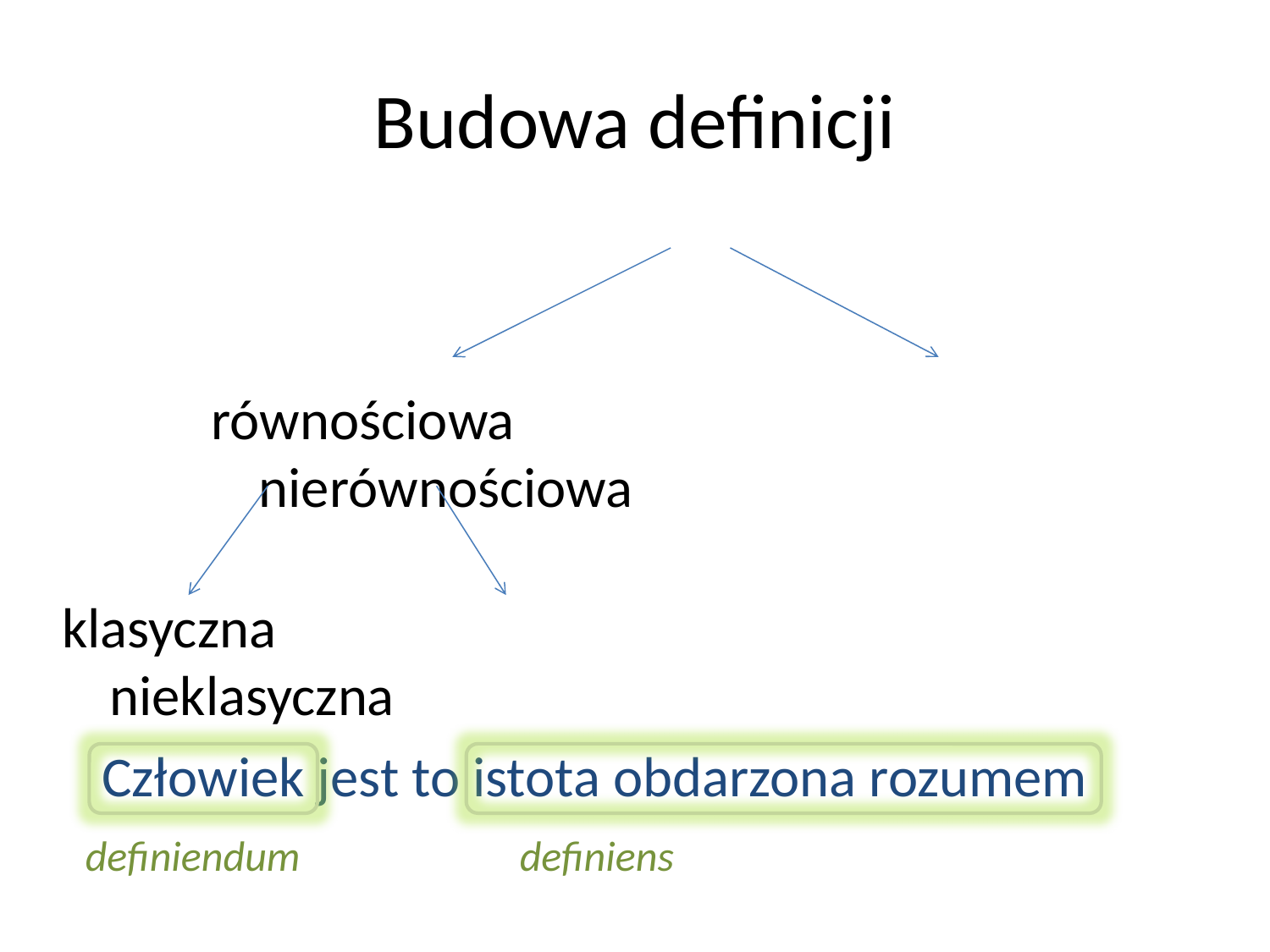

# Budowa definicji
równościowa			nierównościowa
klasyczna		nieklasyczna
Człowiek jest to istota obdarzona rozumem

definiendum
definiens